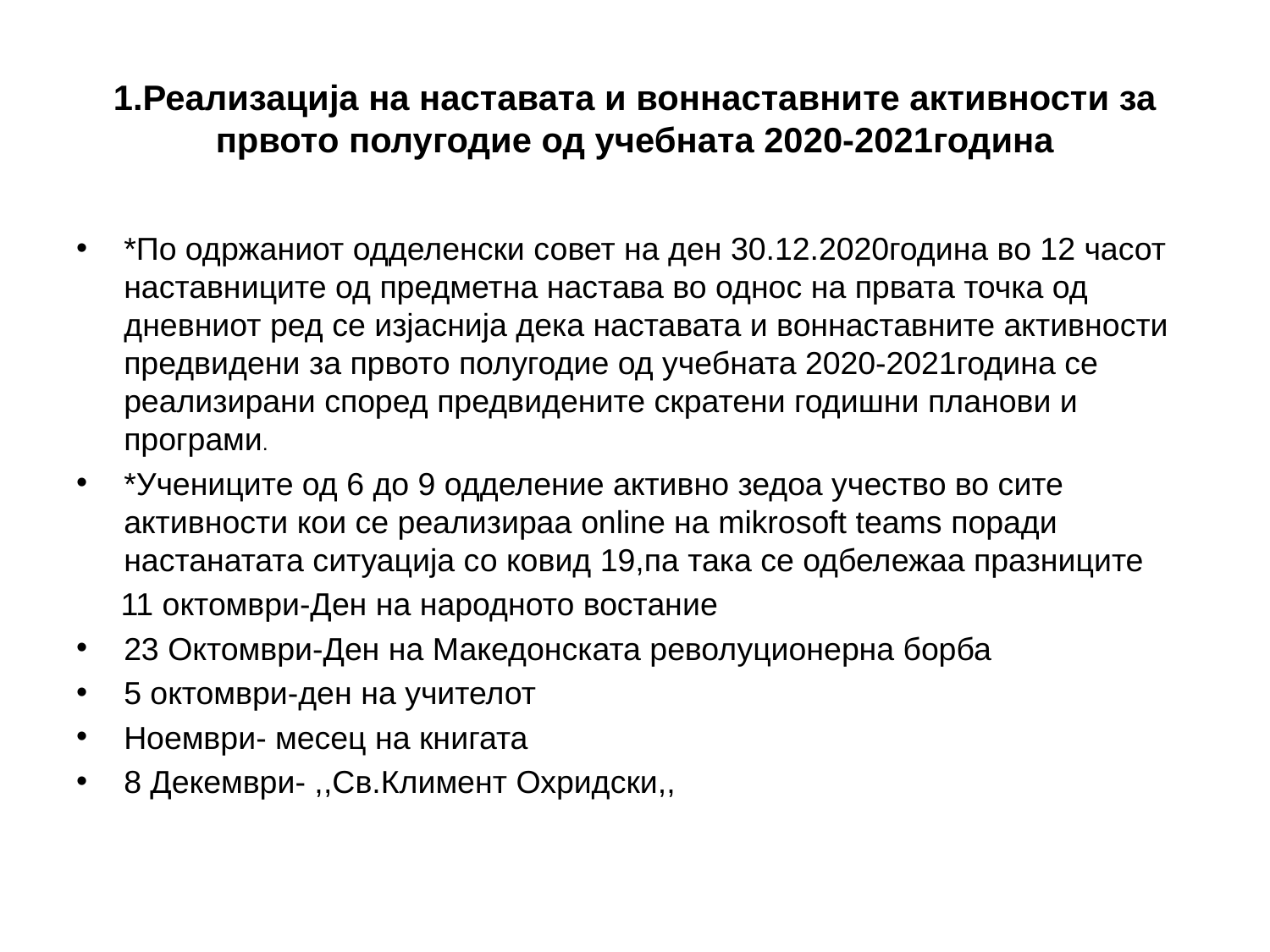

# 1.Реализација на наставата и воннаставните активности за првото полугодие од учебната 2020-2021година
*По одржаниот одделенски совет на ден 30.12.2020година во 12 часот наставниците од предметна настава во однос на првата точка од дневниот ред се изјаснија дека наставата и воннаставните активности предвидени за првото полугодие од учебната 2020-2021година се реализирани според предвидените скратени годишни планови и програми.
*Учениците од 6 до 9 одделение активно зедоа учество во сите активности кои се реализираа online на mikrosoft teams поради настанатата ситуација со ковид 19,па така се одбележаа празниците
     11 октомври-Ден на народното востание
23 Октомври-Ден на Македонската револуционерна борба
5 октомври-ден на учителот
Ноември- месец на книгата
8 Декември- ,,Св.Климент Охридски,,